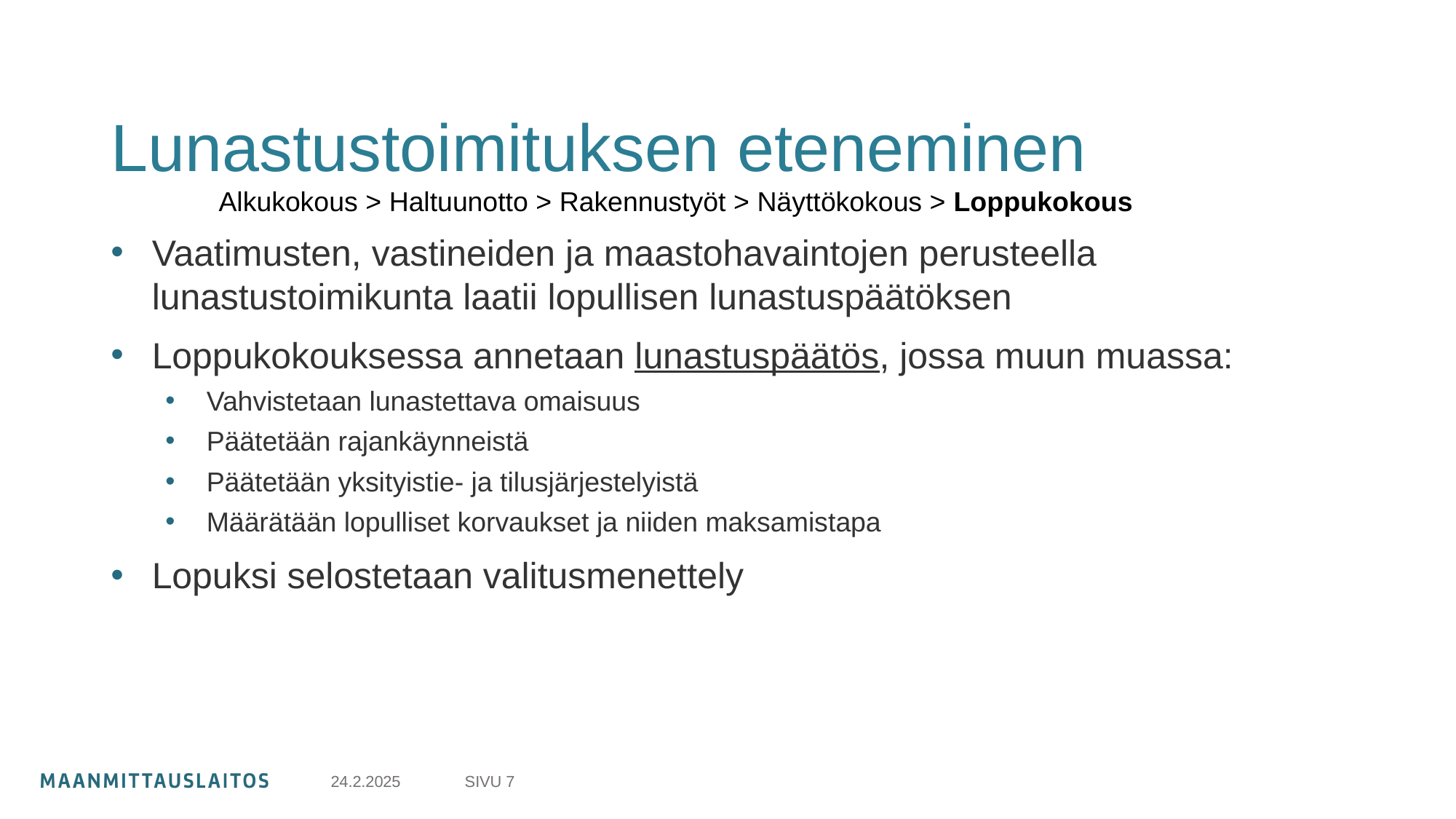

# Lunastustoimituksen eteneminen
Alkukokous > Haltuunotto > Rakennustyöt > Näyttökokous > Loppukokous
Vaatimusten, vastineiden ja maastohavaintojen perusteella lunastustoimikunta laatii lopullisen lunastuspäätöksen
Loppukokouksessa annetaan lunastuspäätös, jossa muun muassa:
Vahvistetaan lunastettava omaisuus
Päätetään rajankäynneistä
Päätetään yksityistie- ja tilusjärjestelyistä
Määrätään lopulliset korvaukset ja niiden maksamistapa
Lopuksi selostetaan valitusmenettely

SIVU 7
24.2.2025